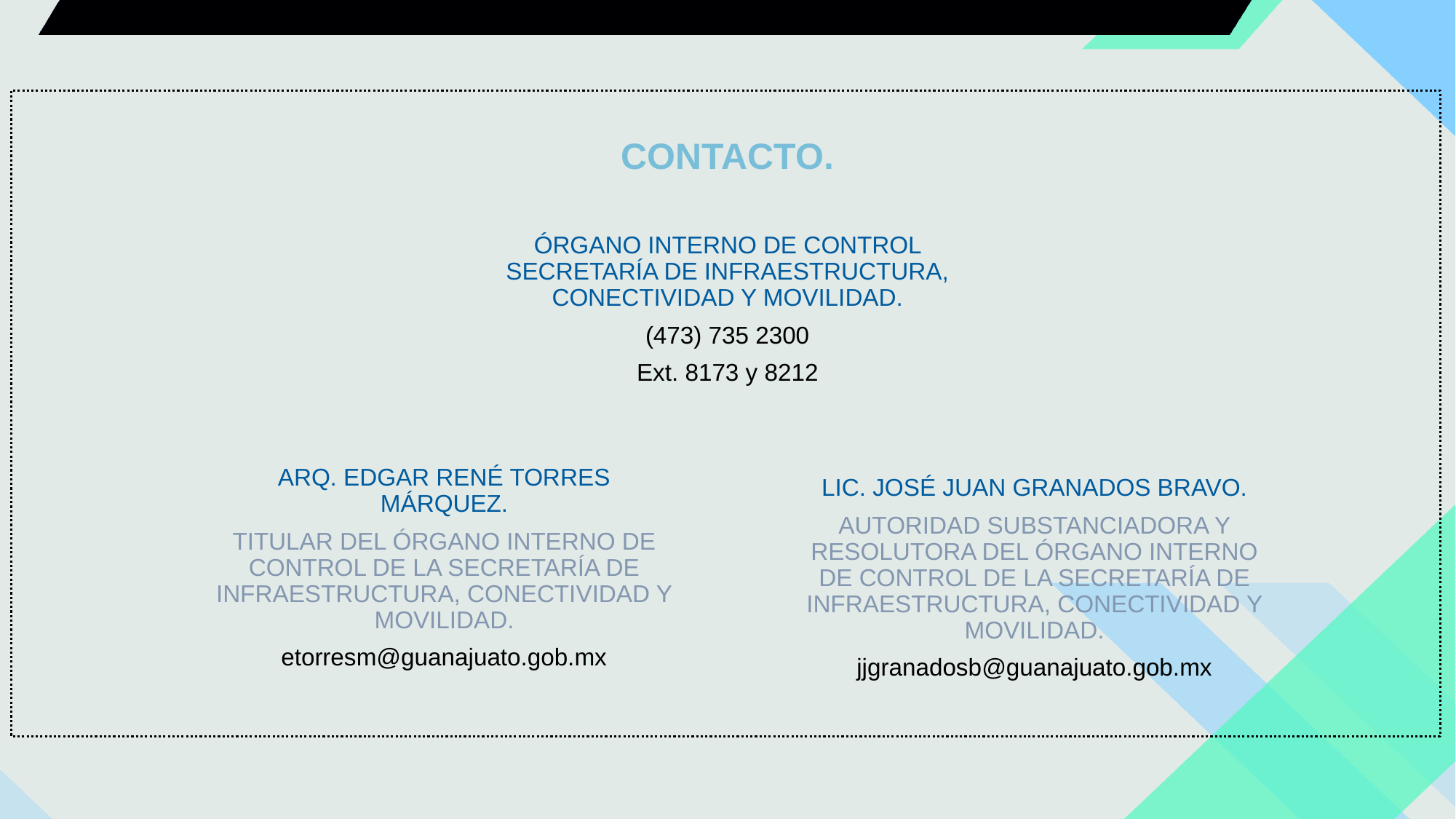

CONTACTO.
ÓRGANO INTERNO DE CONTROL SECRETARÍA DE INFRAESTRUCTURA, CONECTIVIDAD Y MOVILIDAD.
(473) 735 2300
Ext. 8173 y 8212
ARQ. EDGAR RENÉ TORRES MÁRQUEZ.
TITULAR DEL ÓRGANO INTERNO DE CONTROL DE LA SECRETARÍA DE INFRAESTRUCTURA, CONECTIVIDAD Y MOVILIDAD.
etorresm@guanajuato.gob.mx
LIC. JOSÉ JUAN GRANADOS BRAVO.
AUTORIDAD SUBSTANCIADORA Y RESOLUTORA DEL ÓRGANO INTERNO DE CONTROL DE LA SECRETARÍA DE INFRAESTRUCTURA, CONECTIVIDAD Y MOVILIDAD.
jjgranadosb@guanajuato.gob.mx